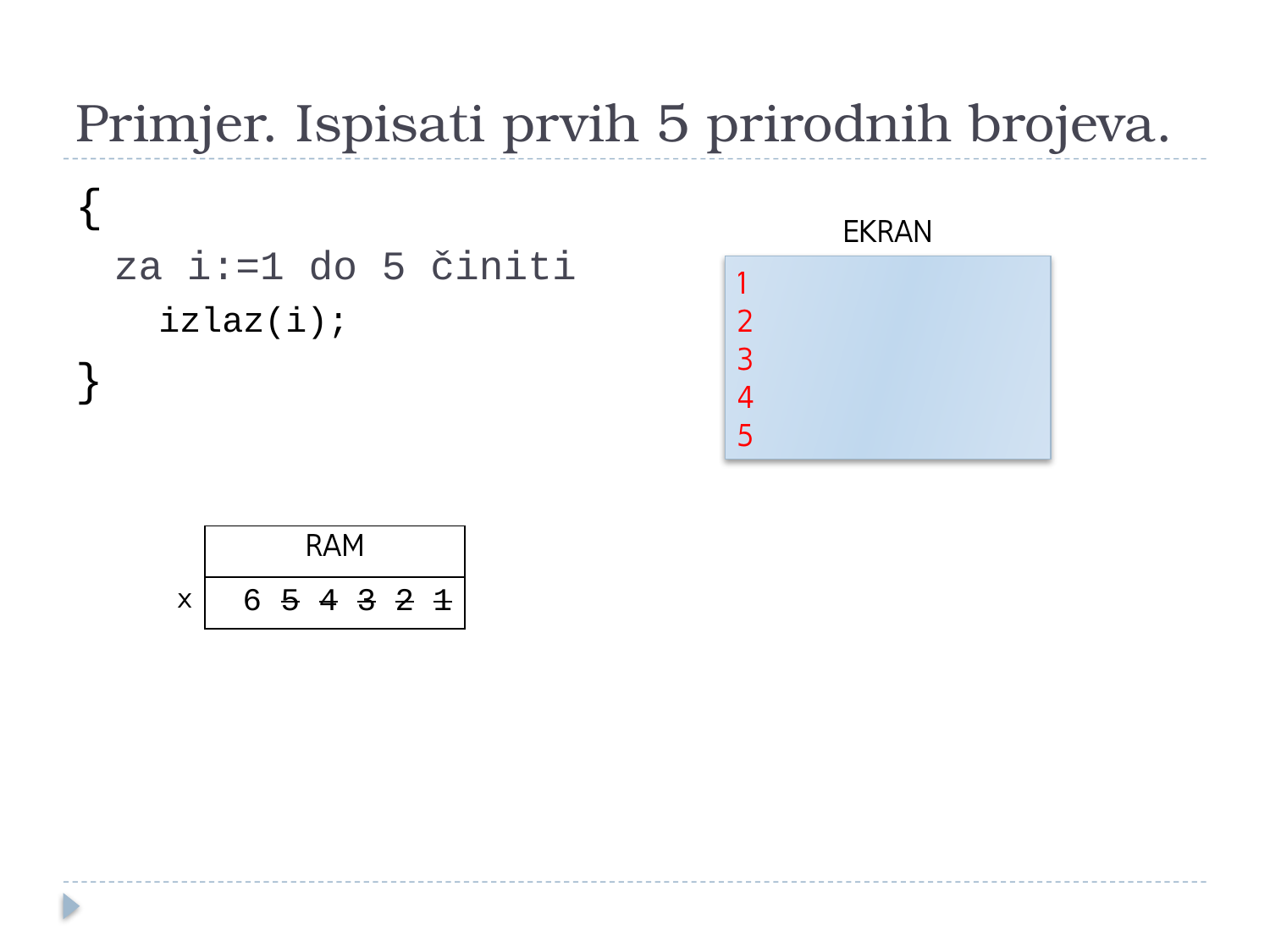

# Primjer. Ispisati prvih 5 prirodnih brojeva.
{
za i:=1 do 5 činiti
izlaz(i);
}

EKRAN
1
2
3
4
5
|  | RAM |
| --- | --- |
| x | 6 5 4 3 2 1 |